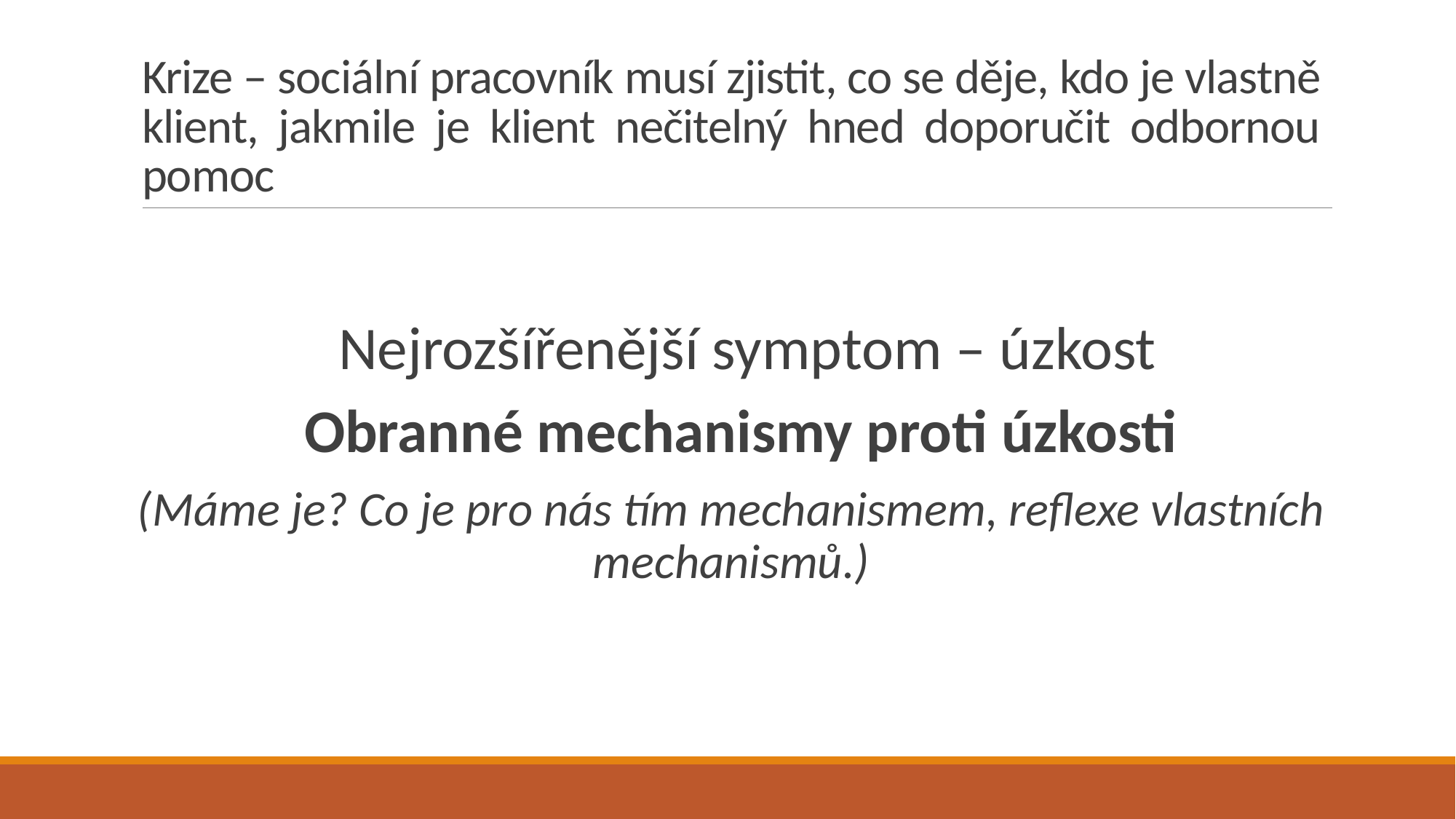

# Krize – sociální pracovník musí zjistit, co se děje, kdo je vlastně klient, jakmile je klient nečitelný hned doporučit odbornou pomoc

Nejrozšířenější symptom – úzkost
Obranné mechanismy proti úzkosti
(Máme je? Co je pro nás tím mechanismem, reflexe vlastních mechanismů.)